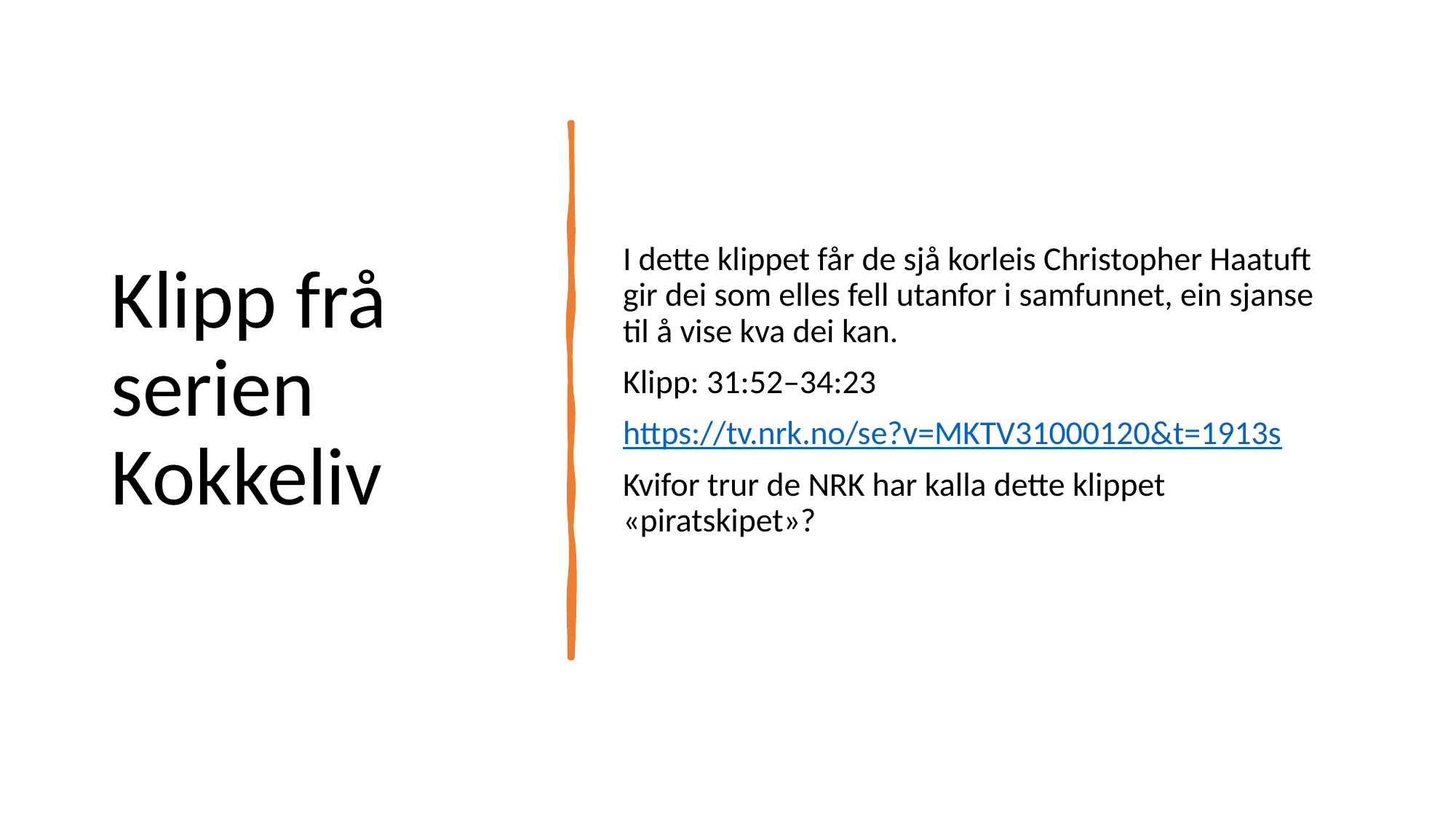

# Klipp frå serien Kokkeliv
I dette klippet får de sjå korleis Christopher Haatuft gir dei som elles fell utanfor i samfunnet, ein sjanse til å vise kva dei kan.
Klipp: 31:52–34:23
https://tv.nrk.no/se?v=MKTV31000120&t=1913s
Kvifor trur de NRK har kalla dette klippet «piratskipet»?